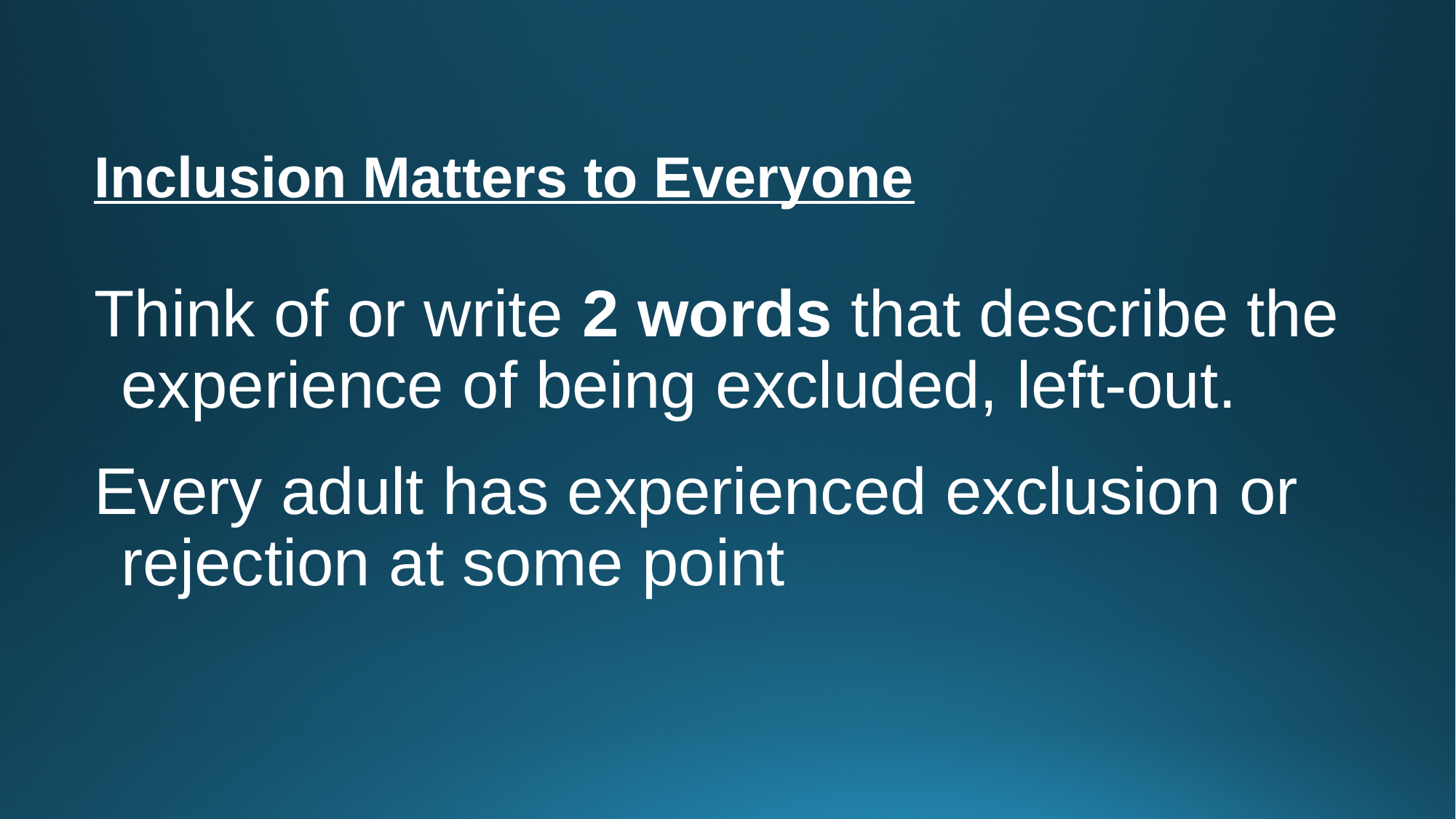

# Inclusion Matters to Everyone
Think of or write 2 words that describe the experience of being excluded, left-out.

Every adult has experienced exclusion or rejection at some point